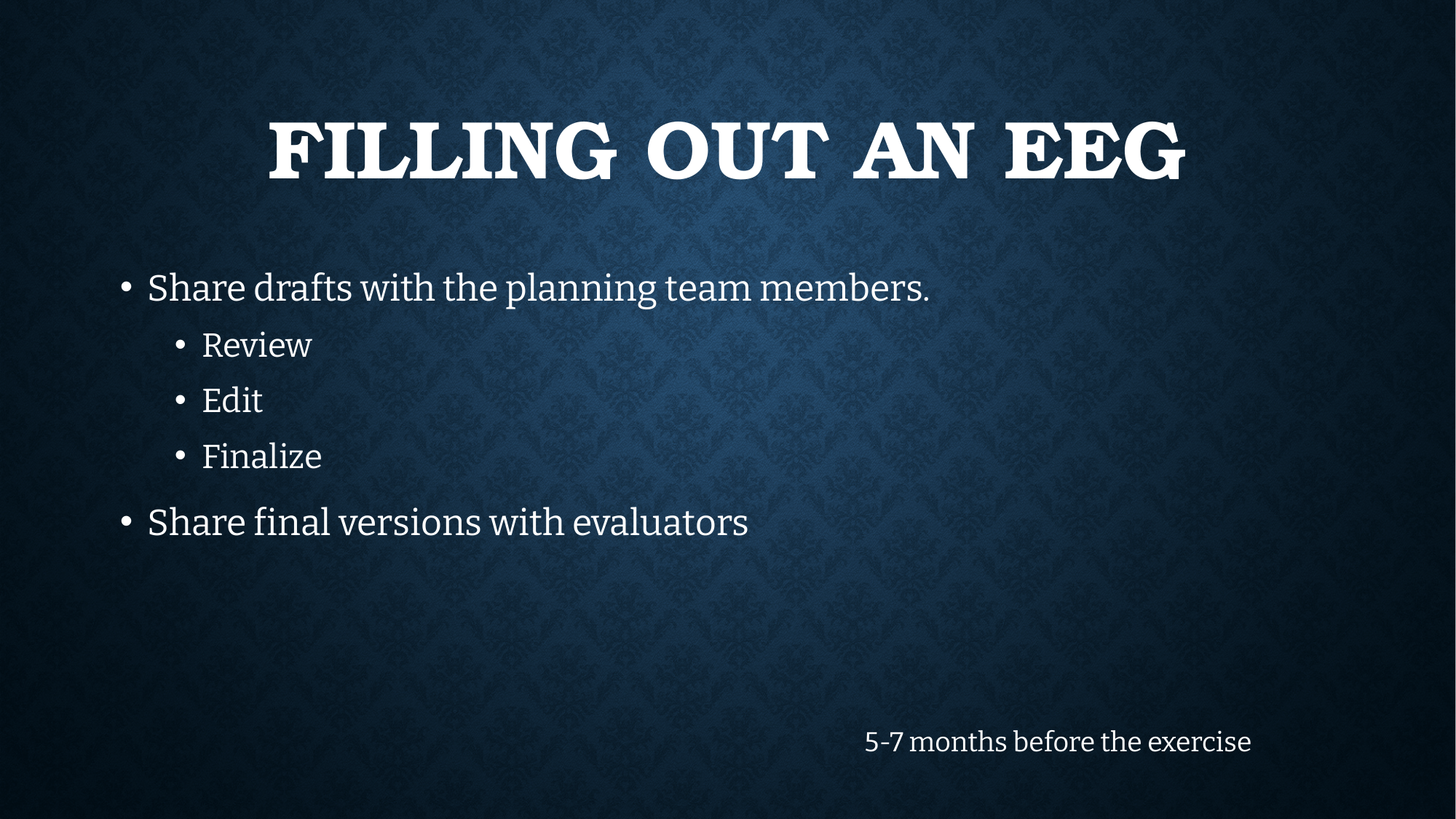

# Filling Out an EEG
Share drafts with the planning team members.
Review
Edit
Finalize
Share final versions with evaluators
5-7 months before the exercise